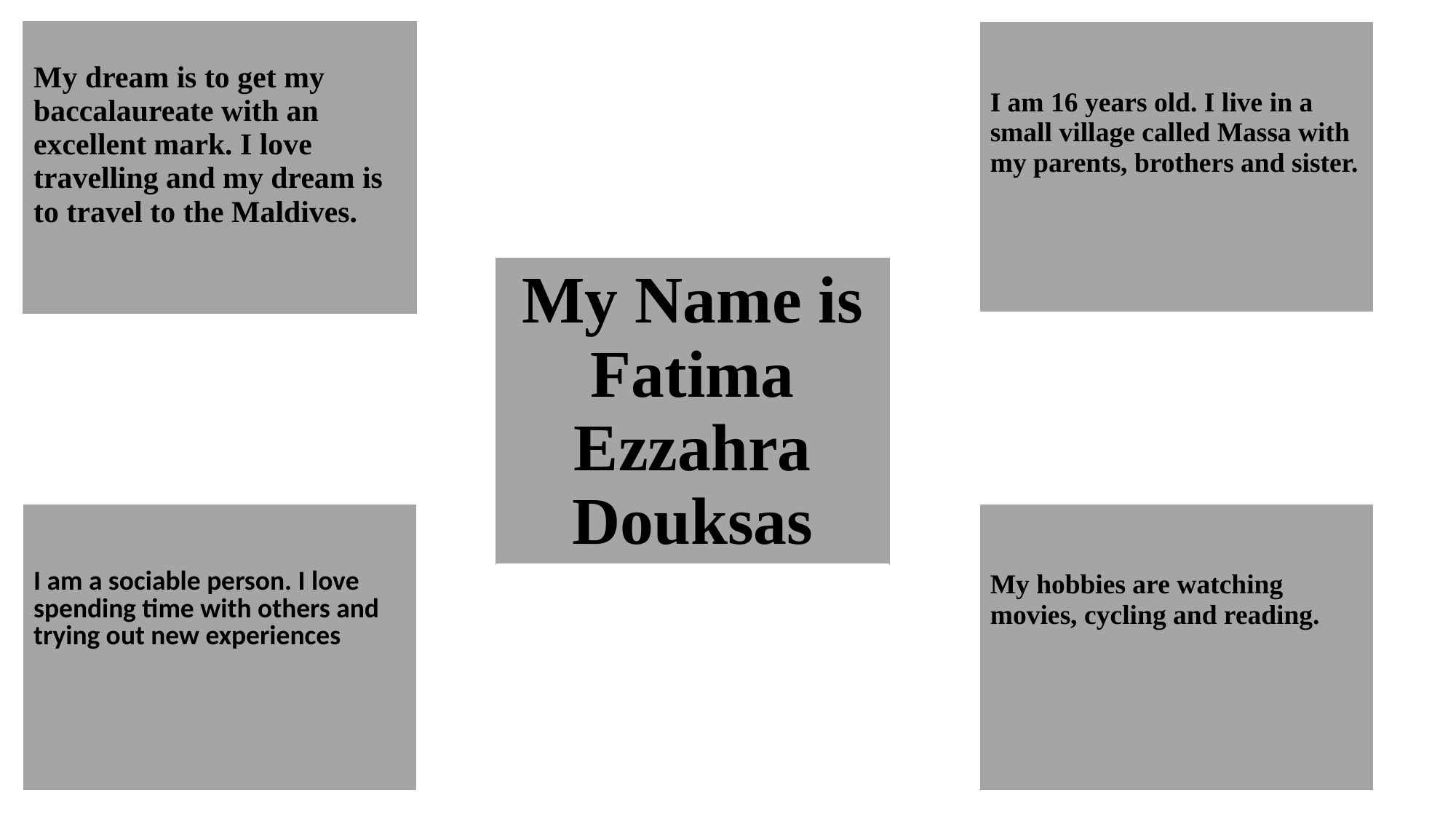

| My dream is to get my baccalaureate with an excellent mark. I love travelling and my dream is to travel to the Maldives. |
| --- |
| I am 16 years old. I live in a small village called Massa with my parents, brothers and sister. |
| --- |
| My Name is Fatima Ezzahra Douksas |
| --- |
| I am a sociable person. I love spending time with others and trying out new experiences |
| --- |
| My hobbies are watching movies, cycling and reading. |
| --- |